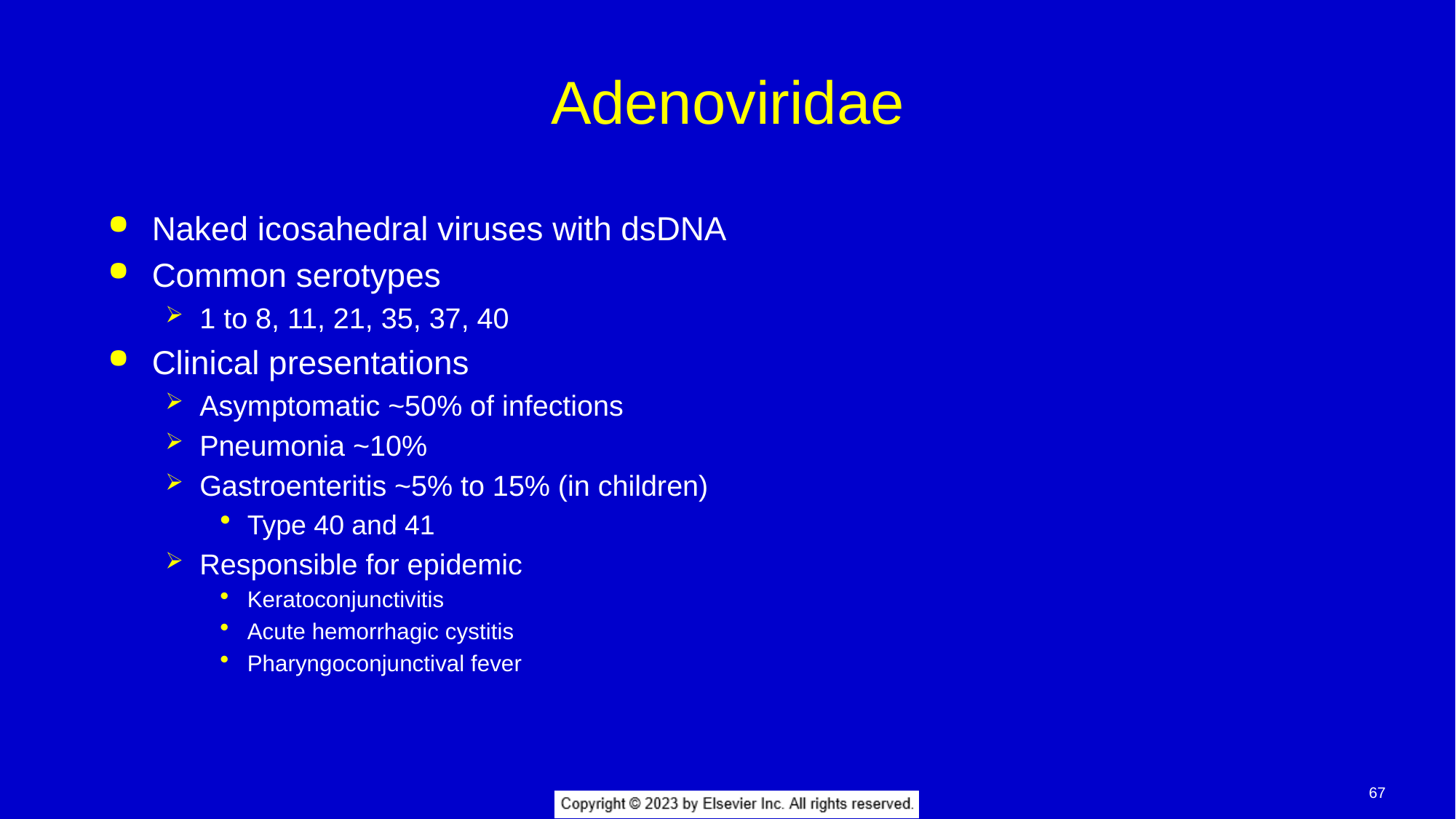

# Adenoviridae
Naked icosahedral viruses with dsDNA
Common serotypes
1 to 8, 11, 21, 35, 37, 40
Clinical presentations
Asymptomatic ~50% of infections
Pneumonia ~10%
Gastroenteritis ~5% to 15% (in children)
Type 40 and 41
Responsible for epidemic
Keratoconjunctivitis
Acute hemorrhagic cystitis
Pharyngoconjunctival fever